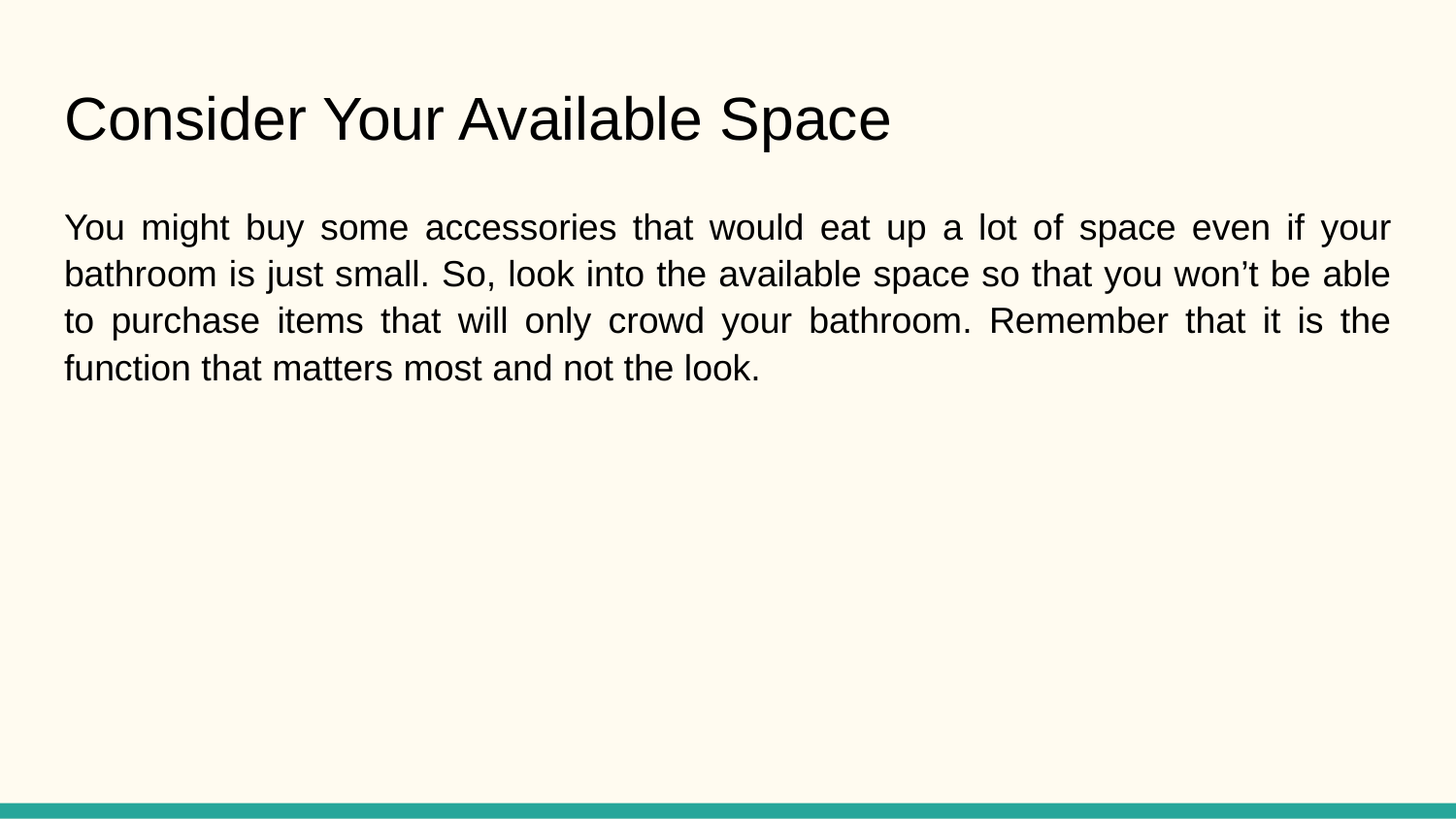

# Consider Your Available Space
You might buy some accessories that would eat up a lot of space even if your bathroom is just small. So, look into the available space so that you won’t be able to purchase items that will only crowd your bathroom. Remember that it is the function that matters most and not the look.